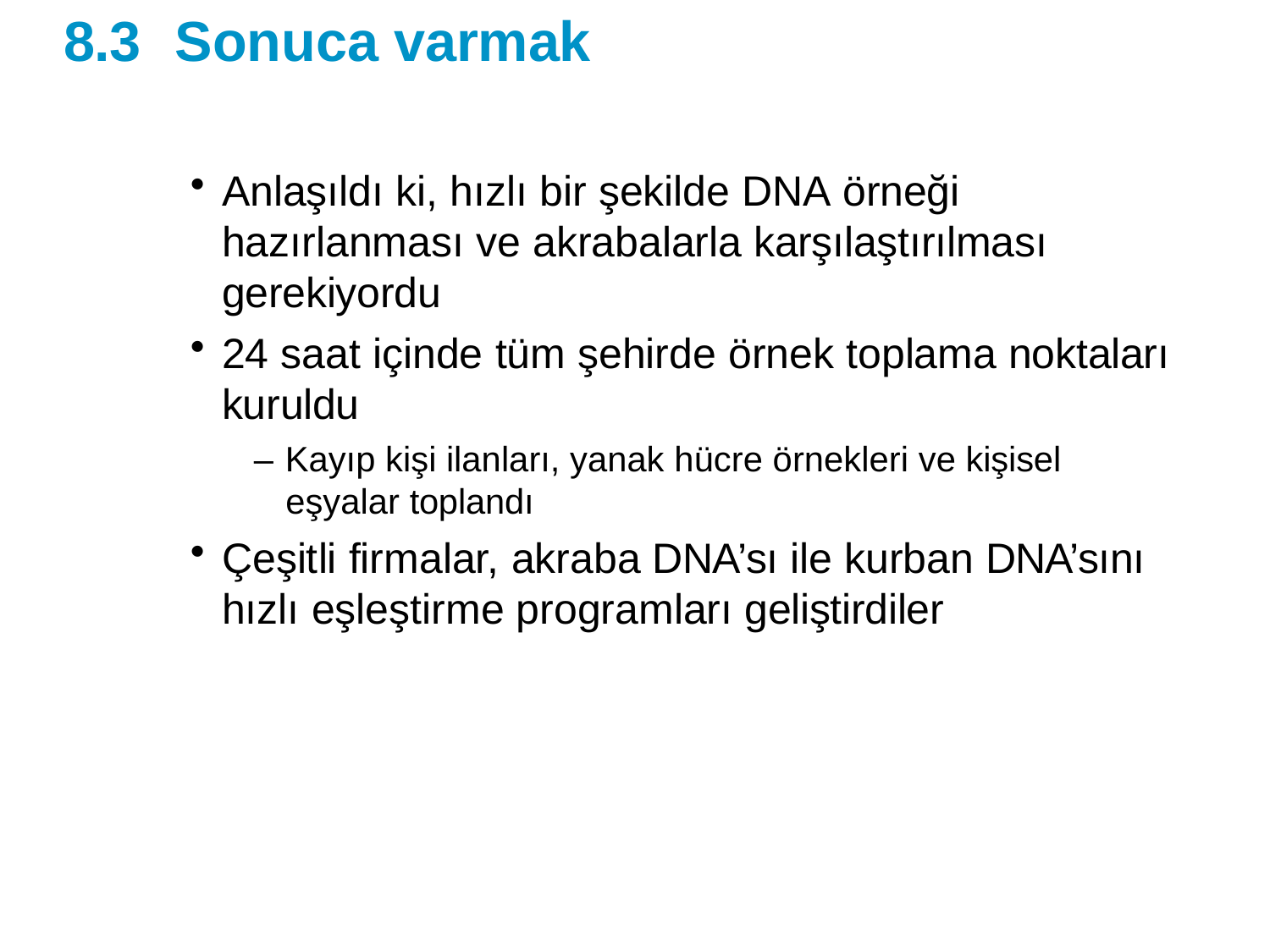

# 8.3	Sonuca varmak
Anlaşıldı ki, hızlı bir şekilde DNA örneği hazırlanması ve akrabalarla karşılaştırılması gerekiyordu
24 saat içinde tüm şehirde örnek toplama noktaları kuruldu
– Kayıp kişi ilanları, yanak hücre örnekleri ve kişisel eşyalar toplandı
Çeşitli firmalar, akraba DNA’sı ile kurban DNA’sını hızlı eşleştirme programları geliştirdiler